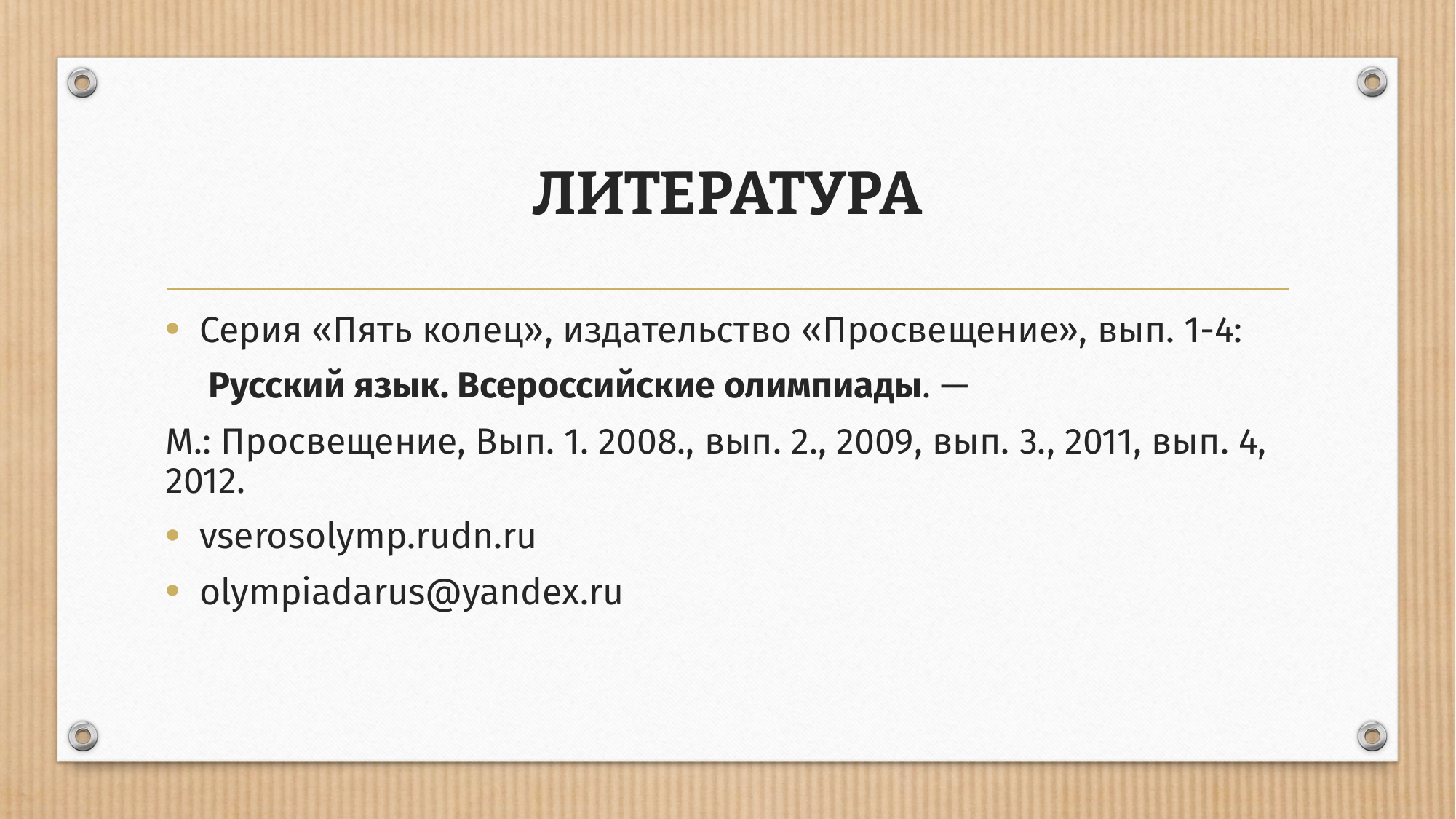

# ЛИТЕРАТУРА
Серия «Пять колец», издательство «Просвещение», вып. 1-4:
     Русский язык. Всероссийские олимпиады. —
М.: Просвещение, Вып. 1. 2008., вып. 2., 2009, вып. 3., 2011, вып. 4, 2012.
vserosolymp.rudn.ru
olympiadarus@yandex.ru